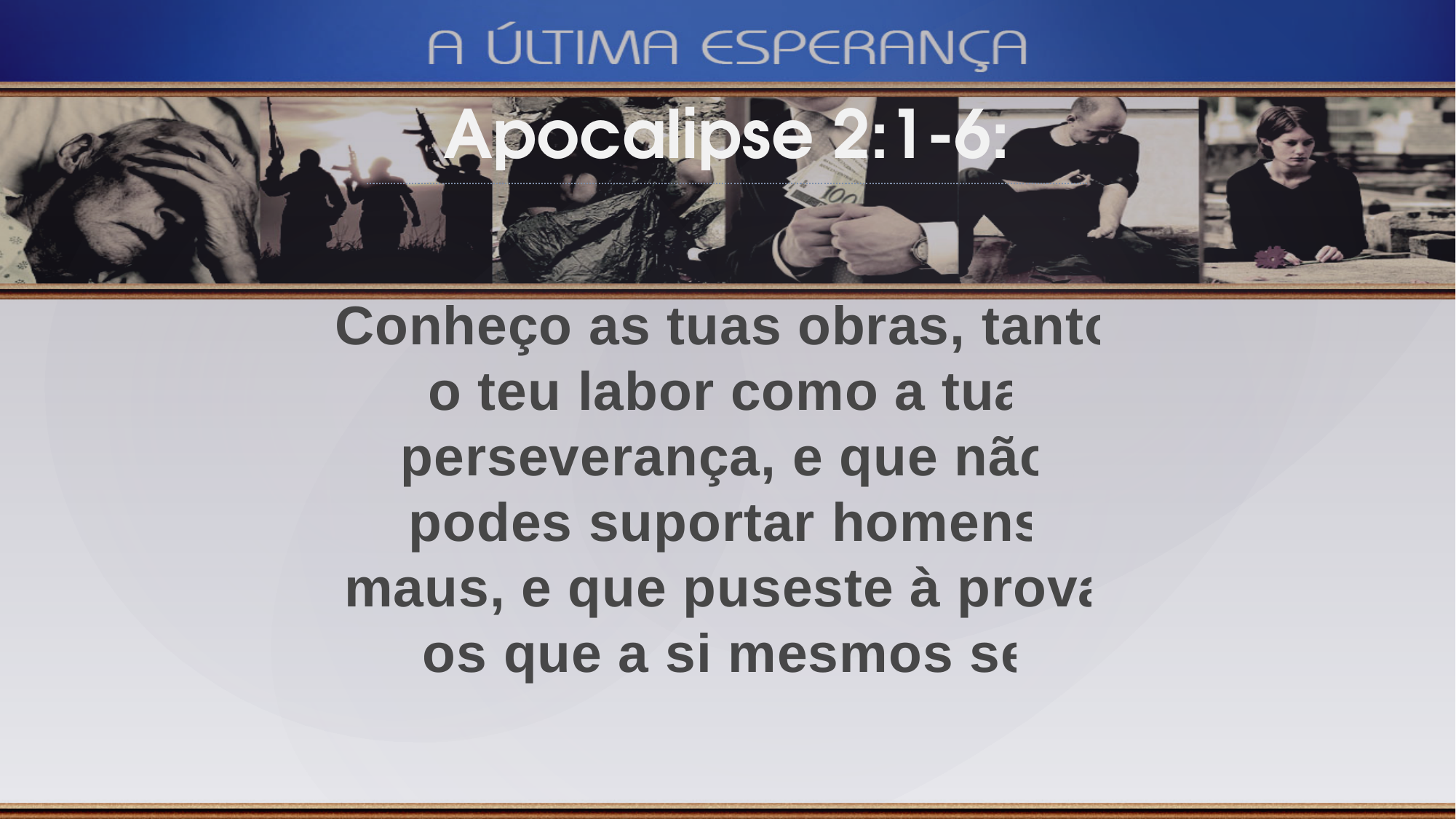

Apocalipse 2:1-6:
Conheço as tuas obras, tanto o teu labor como a tua perseverança, e que não podes suportar homens maus, e que puseste à prova os que a si mesmos se